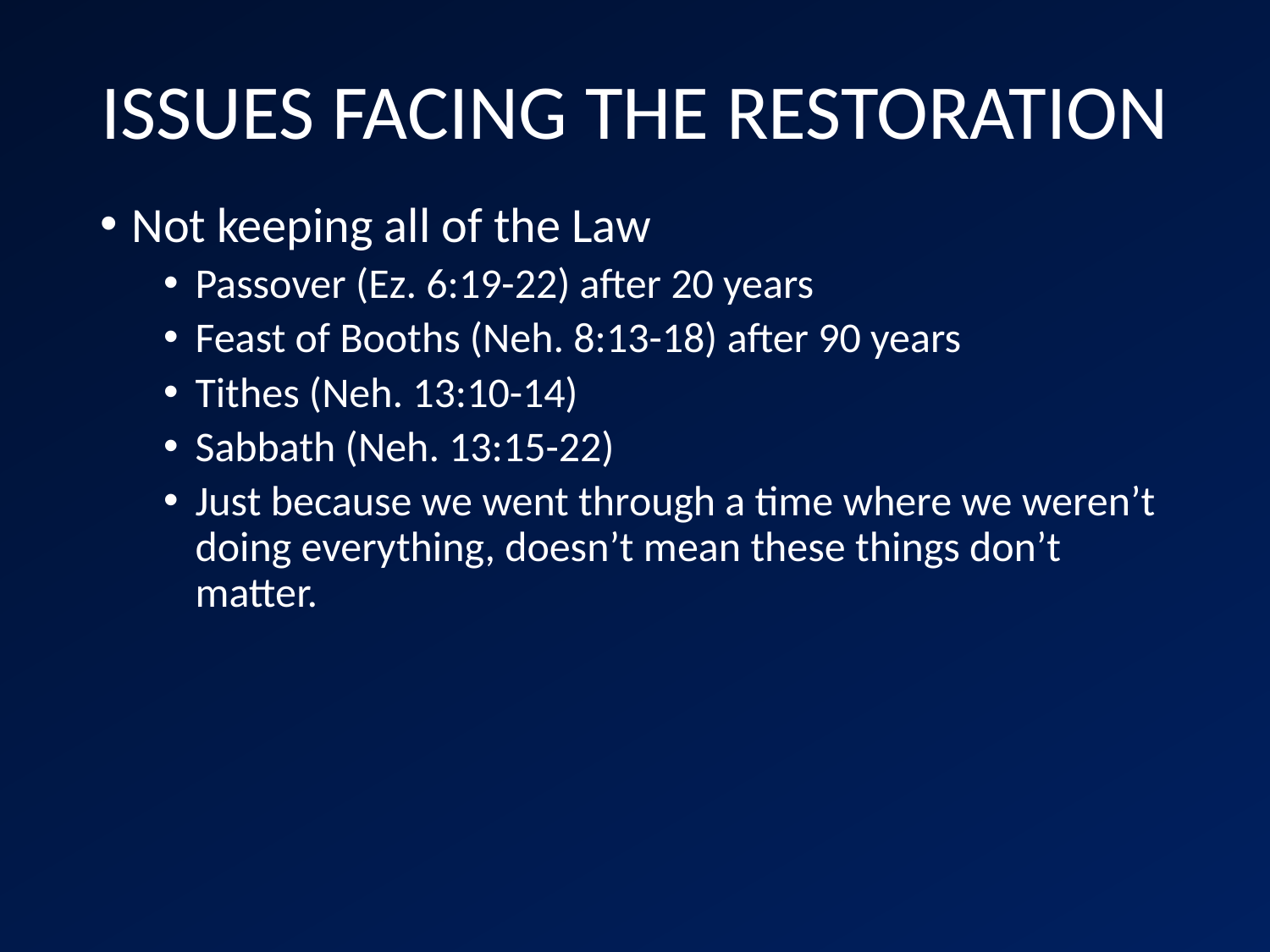

# ISSUES FACING THE RESTORATION
Not keeping all of the Law
Passover (Ez. 6:19-22) after 20 years
Feast of Booths (Neh. 8:13-18) after 90 years
Tithes (Neh. 13:10-14)
Sabbath (Neh. 13:15-22)
Just because we went through a time where we weren’t doing everything, doesn’t mean these things don’t matter.